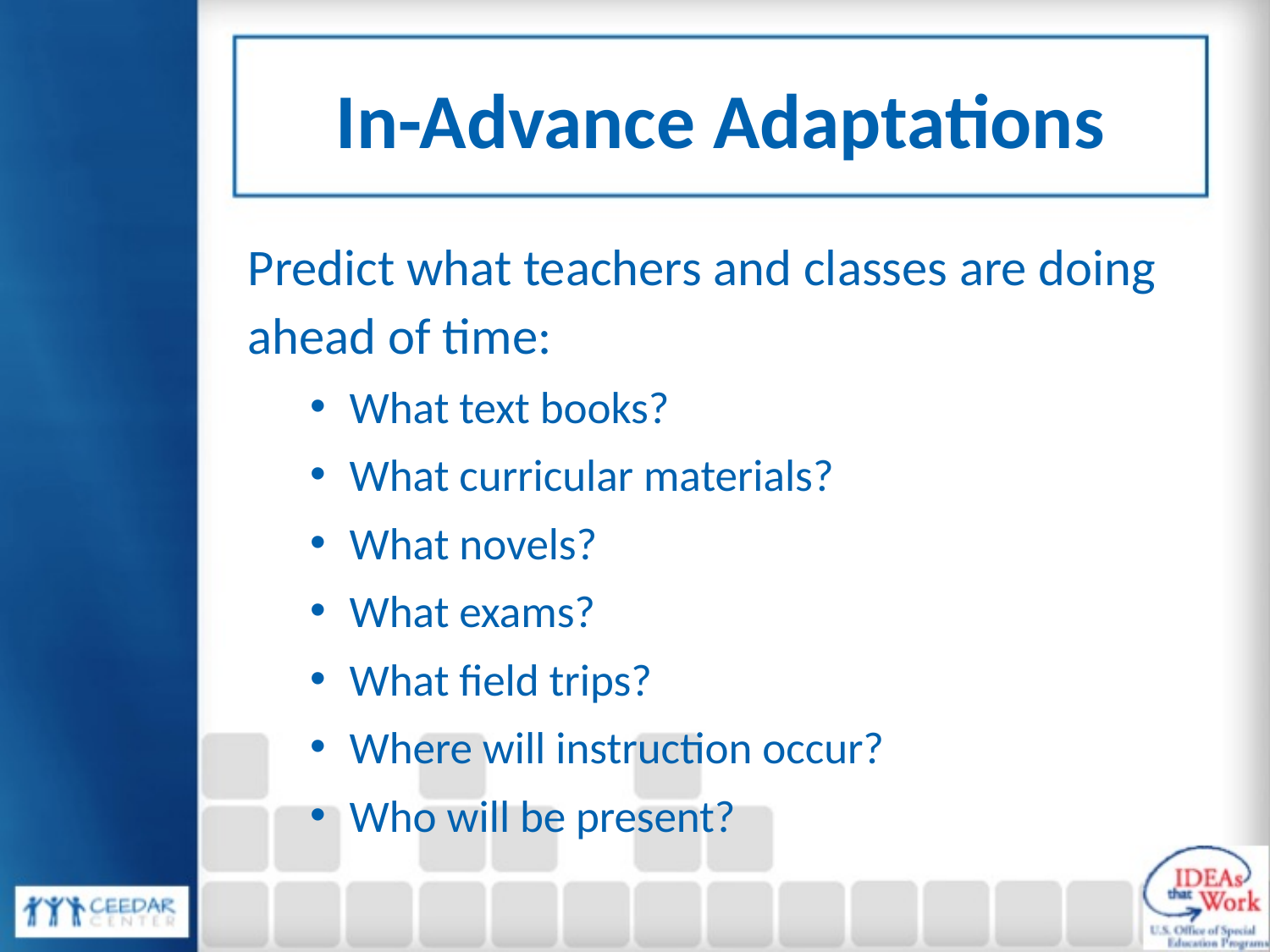

# In-Advance Adaptations
Predict what teachers and classes are doing ahead of time:
What text books?
What curricular materials?
What novels?
What exams?
What field trips?
Where will instruction occur?
Who will be present?